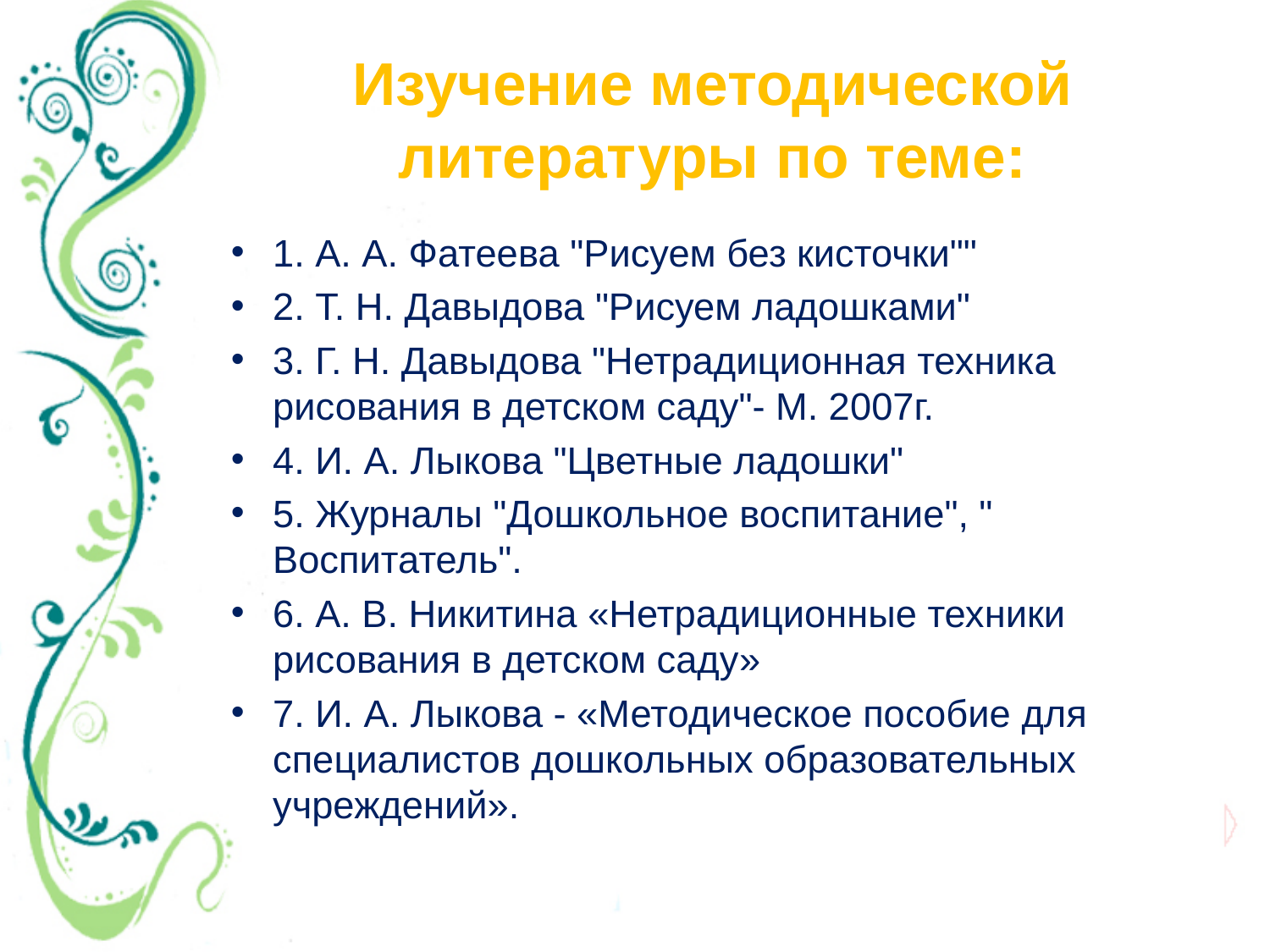

# Изучение методической литературы по теме:
1. А. А. Фатеева "Рисуем без кисточки""
2. Т. Н. Давыдова "Рисуем ладошками"
3. Г. Н. Давыдова "Нетрадиционная техника рисования в детском саду"- М. 2007г.
4. И. А. Лыкова "Цветные ладошки"
5. Журналы "Дошкольное воспитание", " Воспитатель".
6. А. В. Никитина «Нетрадиционные техники рисования в детском саду»
7. И. А. Лыкова - «Методическое пособие для специалистов дошкольных образовательных учреждений».